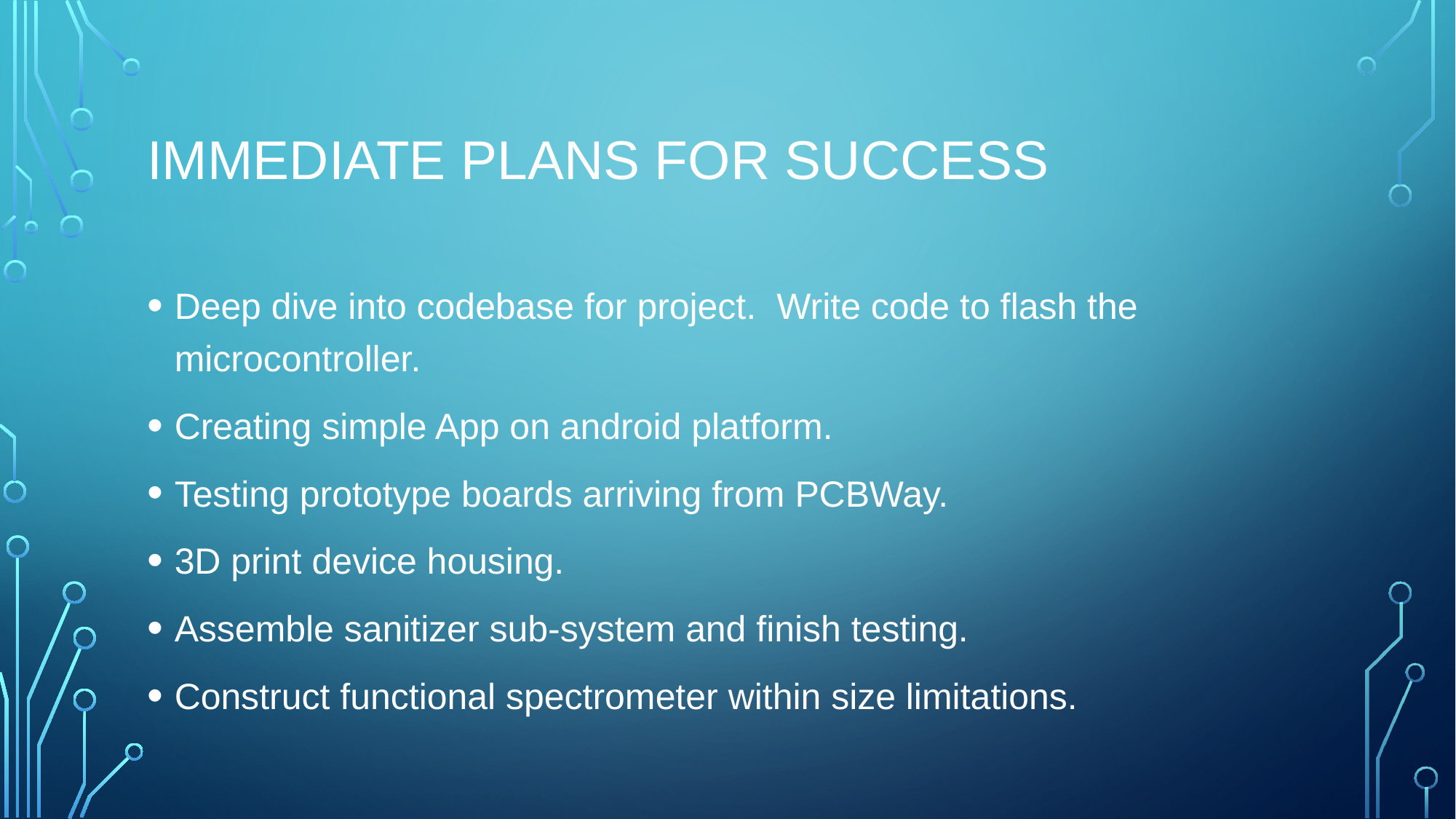

# Immediate Plans for success
Deep dive into codebase for project.  Write code to flash the microcontroller.
Creating simple App on android platform.
Testing prototype boards arriving from PCBWay.
3D print device housing.
Assemble sanitizer sub-system and finish testing.
Construct functional spectrometer within size limitations.